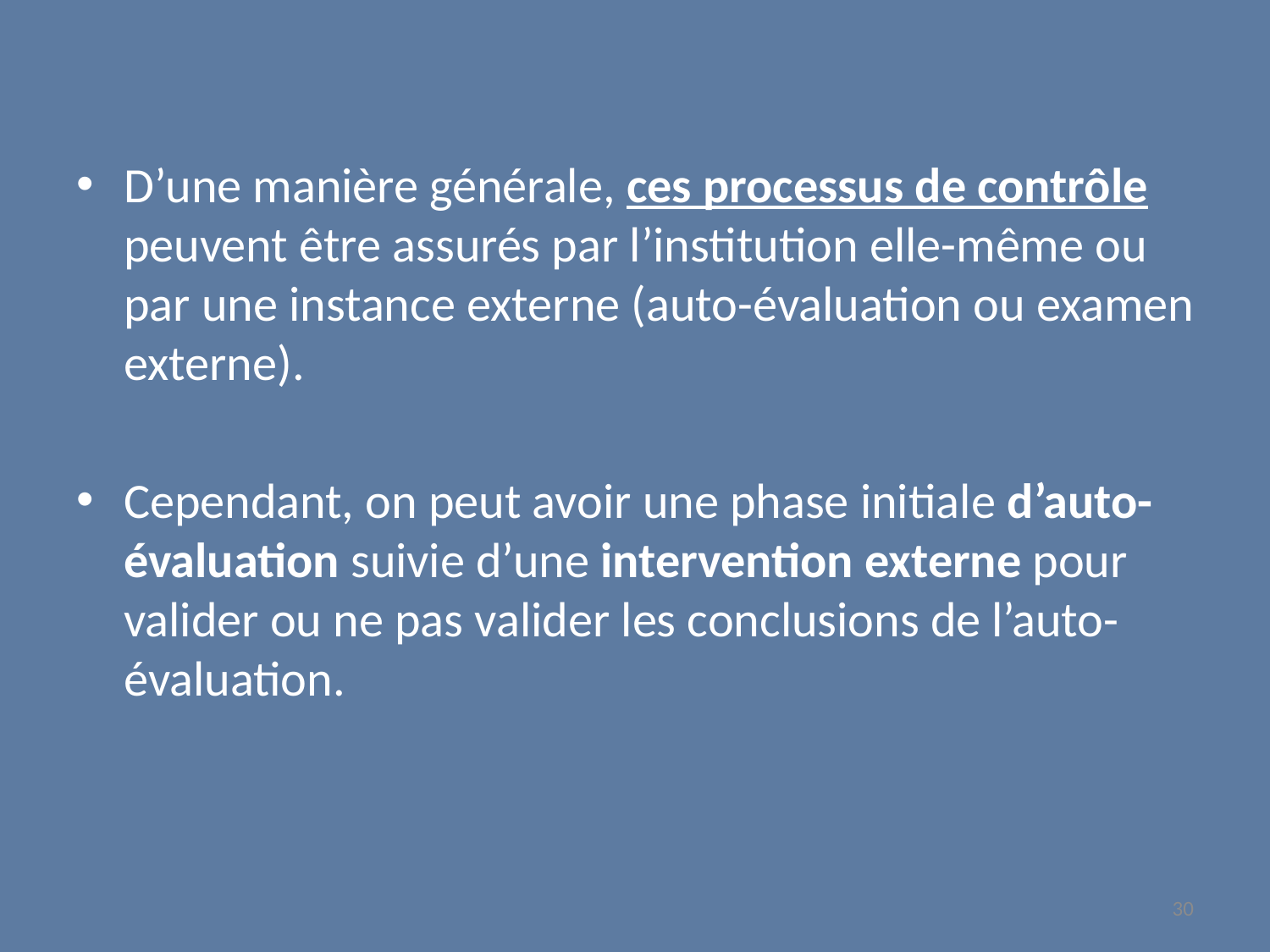

D’une manière générale, ces processus de contrôle peuvent être assurés par l’institution elle-même ou par une instance externe (auto-évaluation ou examen externe).

Cependant, on peut avoir une phase initiale d’auto-évaluation suivie d’une intervention externe pour valider ou ne pas valider les conclusions de l’auto- évaluation.
30